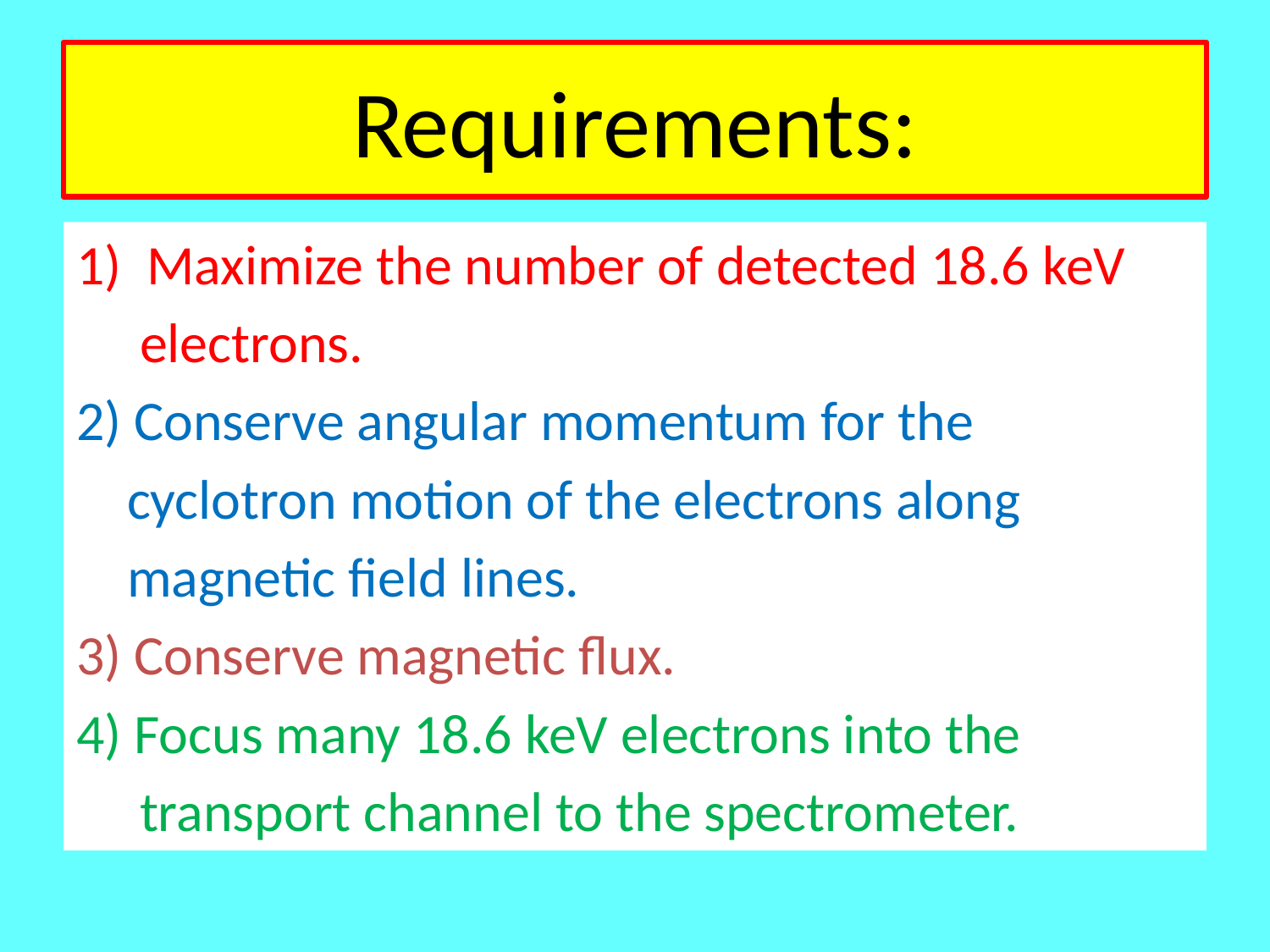

# Requirements:
Maximize the number of detected 18.6 keV
     electrons.
2) Conserve angular momentum for the
    cyclotron motion of the electrons along
    magnetic field lines.
3) Conserve magnetic flux.
4) Focus many 18.6 keV electrons into the
     transport channel to the spectrometer.